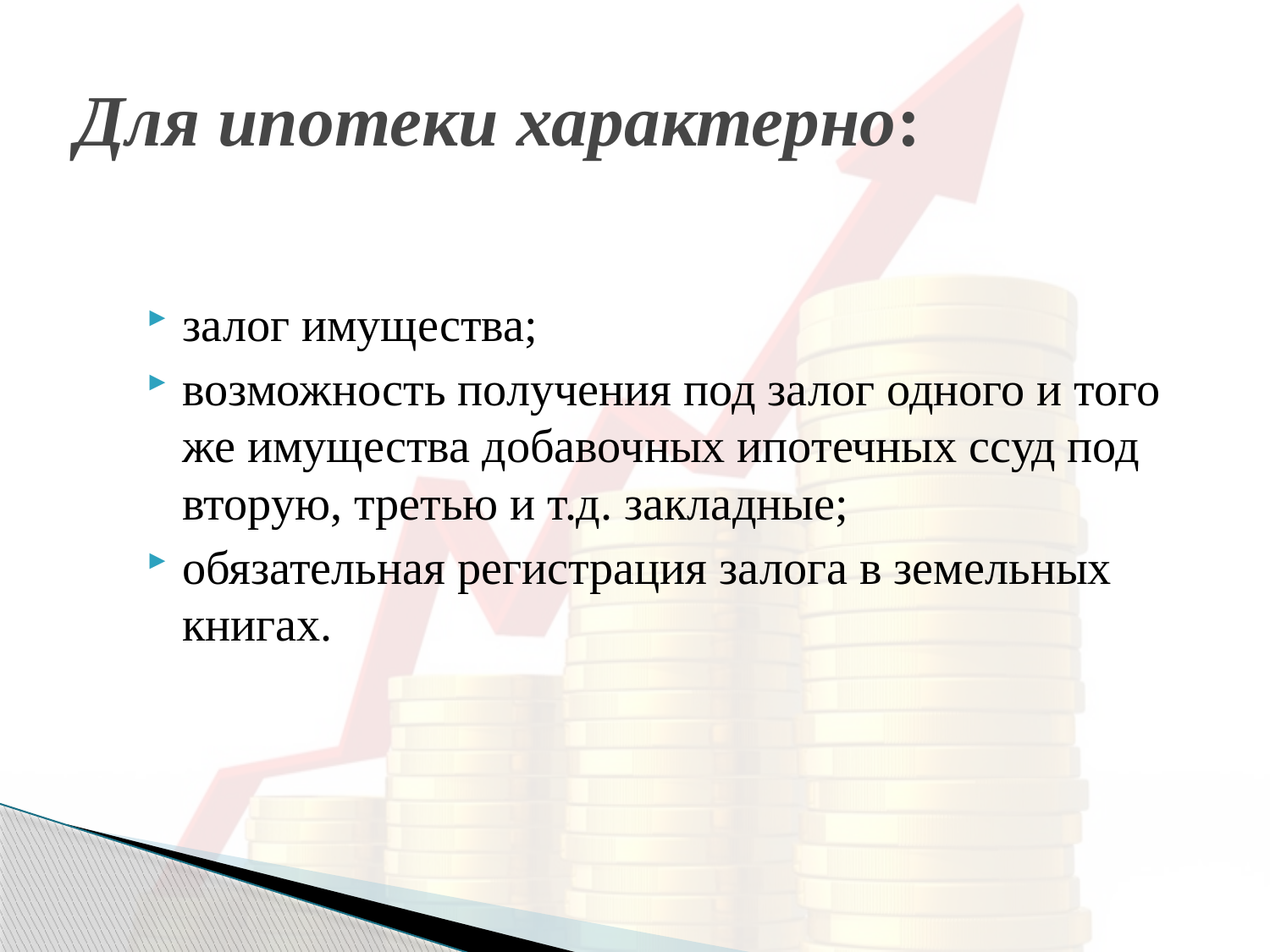

# Для ипотеки характерно:
залог имущества;
возможность получения под залог одного и того же имущества добавочных ипотечных ссуд под вторую, третью и т.д. закладные;
обязательная регистрация залога в земельных книгах.